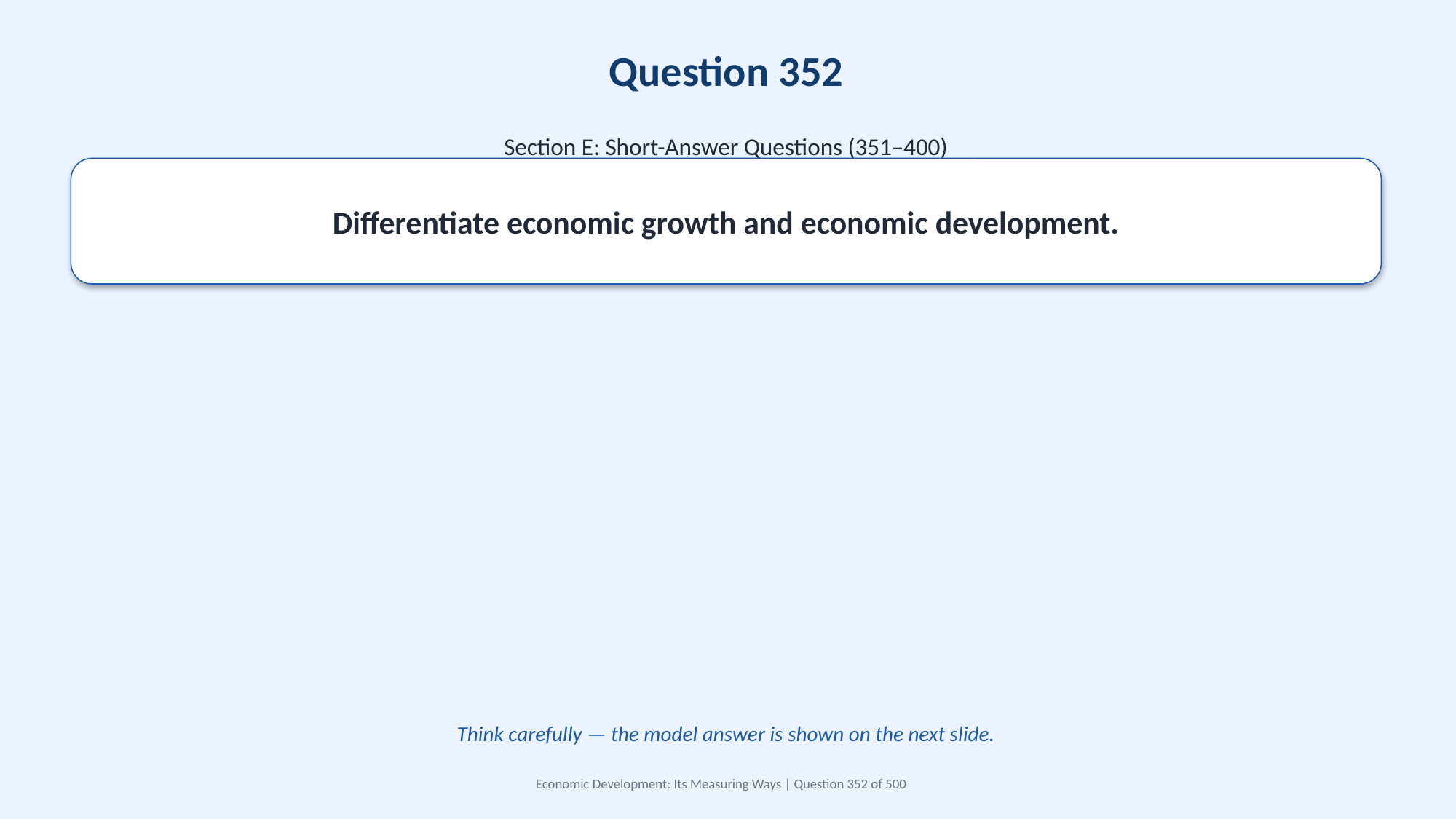

Question 352
Section E: Short-Answer Questions (351–400)
Differentiate economic growth and economic development.
Think carefully — the model answer is shown on the next slide.
Economic Development: Its Measuring Ways | Question 352 of 500